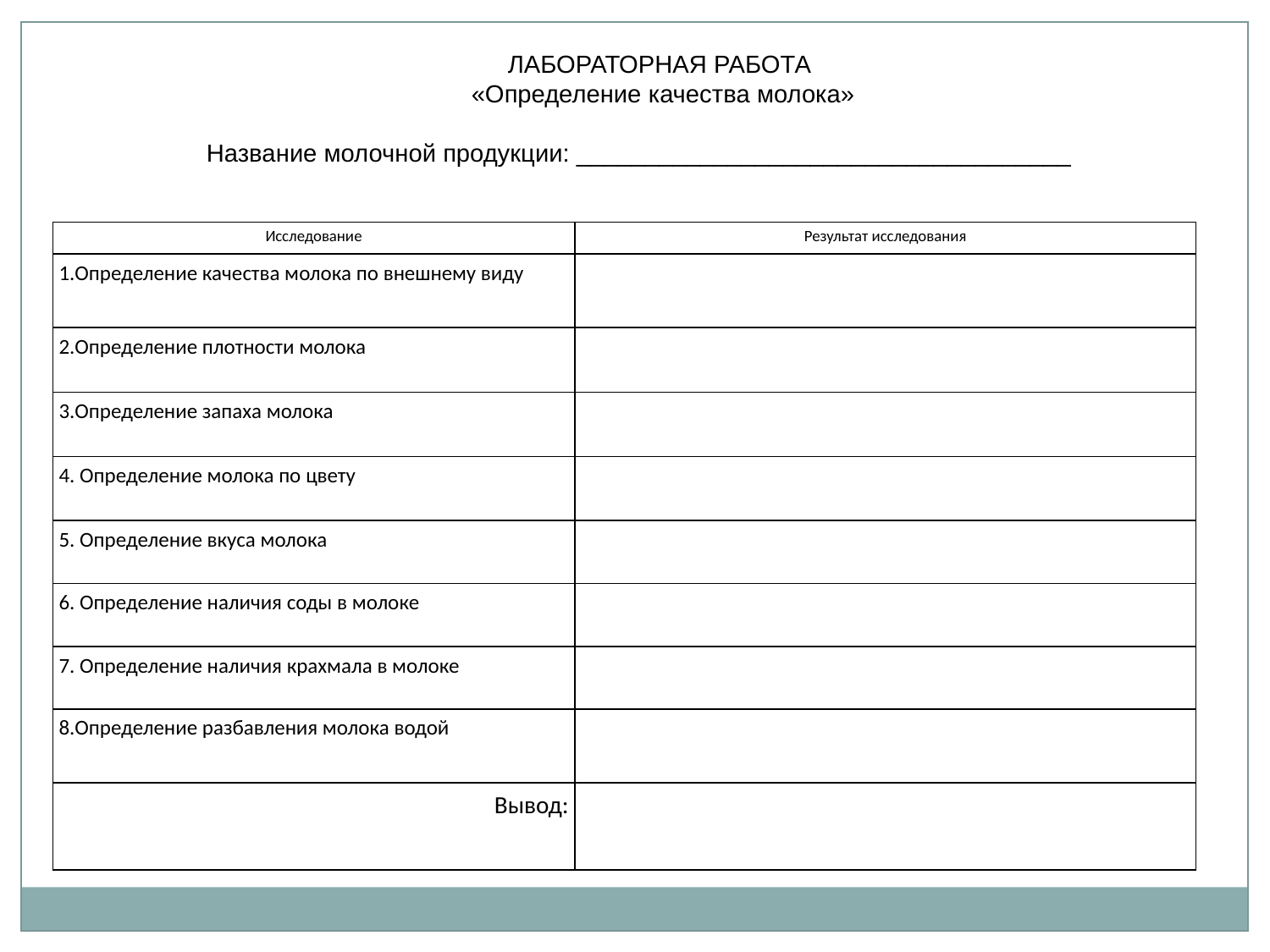

ЛАБОРАТОРНАЯ РАБОТА
«Определение качества молока»

Название молочной продукции: ____________________________________

| Исследование | Результат исследования |
| --- | --- |
| 1.Определение качества молока по внешнему виду |  |
| 2.Определение плотности молока |  |
| 3.Определение запаха молока |  |
| 4. Определение молока по цвету |  |
| 5. Определение вкуса молока |  |
| 6. Определение наличия соды в молоке |  |
| 7. Определение наличия крахмала в молоке |  |
| 8.Определение разбавления молока водой |  |
| Вывод: |  |